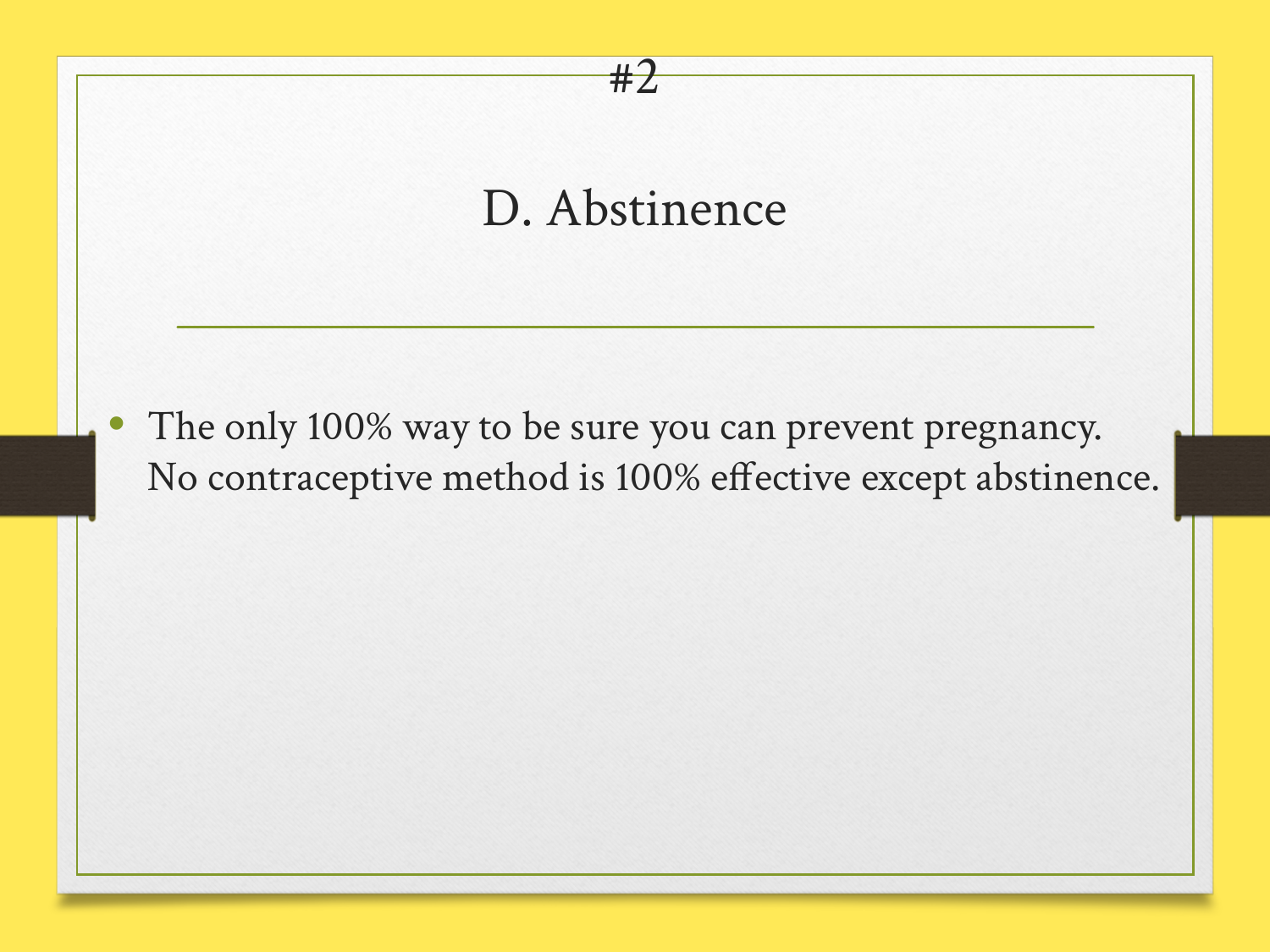

# #2 D. Abstinence
The only 100% way to be sure you can prevent pregnancy.  No contraceptive method is 100% effective except abstinence.